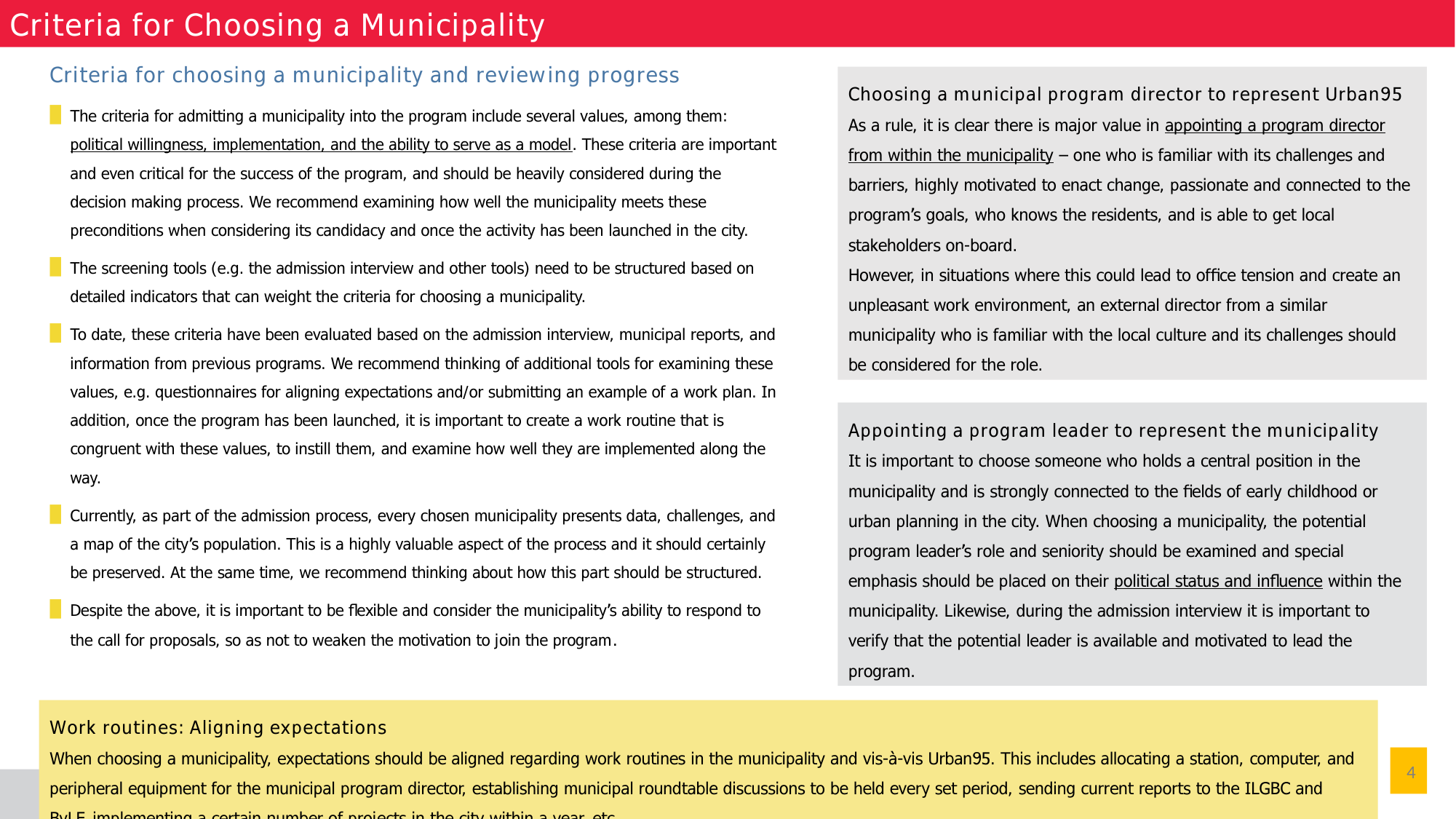

Criteria for Choosing a Municipality
Criteria for choosing a municipality and reviewing progress
The criteria for admitting a municipality into the program include several values, among them: political willingness, implementation, and the ability to serve as a model. These criteria are important and even critical for the success of the program, and should be heavily considered during the decision making process. We recommend examining how well the municipality meets these preconditions when considering its candidacy and once the activity has been launched in the city.
The screening tools (e.g. the admission interview and other tools) need to be structured based on detailed indicators that can weight the criteria for choosing a municipality.
To date, these criteria have been evaluated based on the admission interview, municipal reports, and information from previous programs. We recommend thinking of additional tools for examining these values, e.g. questionnaires for aligning expectations and/or submitting an example of a work plan. In addition, once the program has been launched, it is important to create a work routine that is congruent with these values, to instill them, and examine how well they are implemented along the way.
Currently, as part of the admission process, every chosen municipality presents data, challenges, and a map of the city’s population. This is a highly valuable aspect of the process and it should certainly be preserved. At the same time, we recommend thinking about how this part should be structured.
Despite the above, it is important to be flexible and consider the municipality’s ability to respond to the call for proposals, so as not to weaken the motivation to join the program.
Choosing a municipal program director to represent Urban95
As a rule, it is clear there is major value in appointing a program director from within the municipality – one who is familiar with its challenges and barriers, highly motivated to enact change, passionate and connected to the program’s goals, who knows the residents, and is able to get local stakeholders on-board.
However, in situations where this could lead to office tension and create an unpleasant work environment, an external director from a similar municipality who is familiar with the local culture and its challenges should be considered for the role.
Appointing a program leader to represent the municipality
It is important to choose someone who holds a central position in the municipality and is strongly connected to the fields of early childhood or urban planning in the city. When choosing a municipality, the potential program leader’s role and seniority should be examined and special emphasis should be placed on their political status and influence within the municipality. Likewise, during the admission interview it is important to verify that the potential leader is available and motivated to lead the program.
Work routines: Aligning expectations
When choosing a municipality, expectations should be aligned regarding work routines in the municipality and vis-à-vis Urban95. This includes allocating a station, computer, and peripheral equipment for the municipal program director, establishing municipal roundtable discussions to be held every set period, sending current reports to the ILGBC and BvLF, implementing a certain number of projects in the city within a year, etc.
4